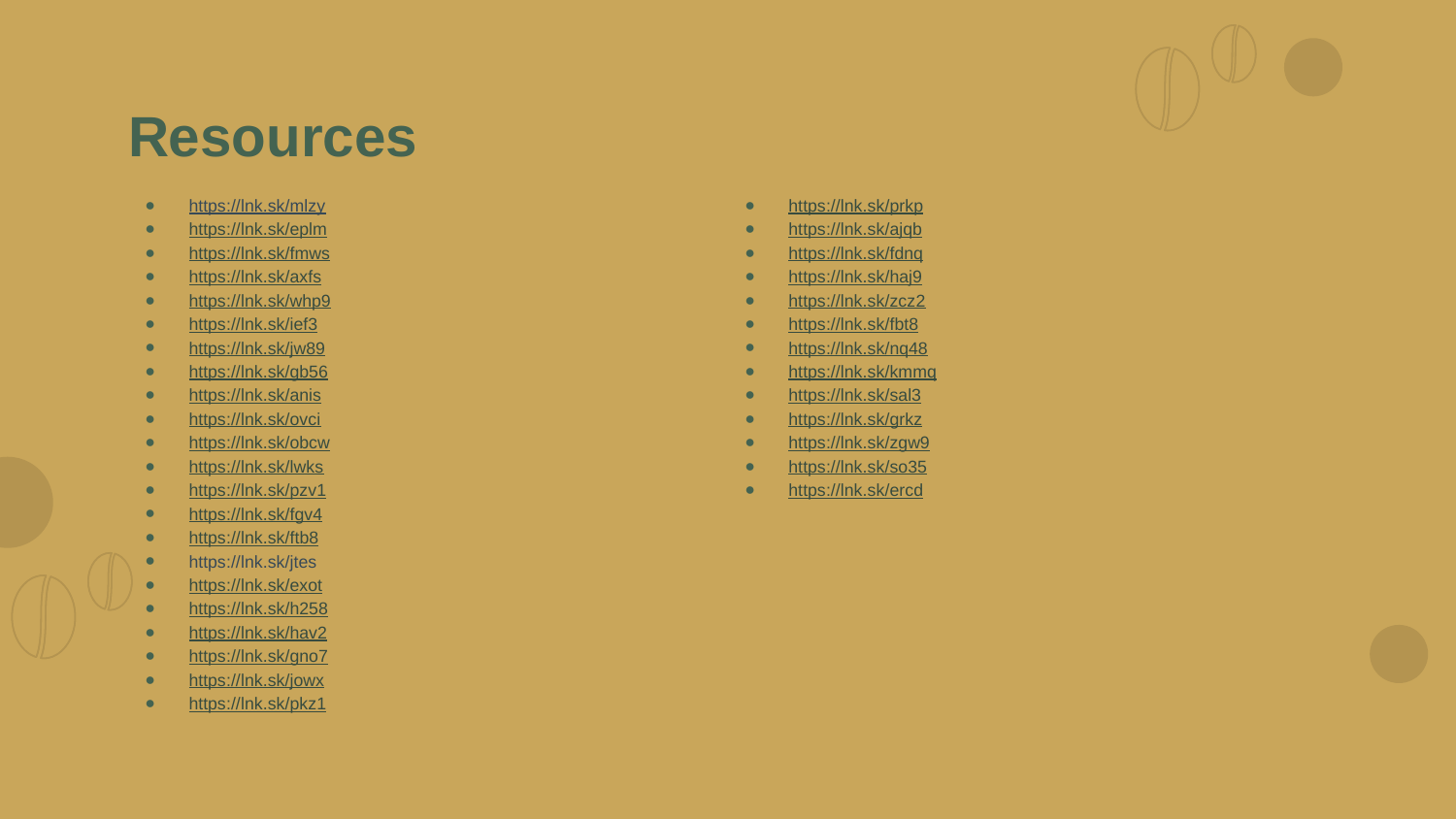

# Resources
https://lnk.sk/mlzy
https://lnk.sk/eplm
https://lnk.sk/fmws
https://lnk.sk/axfs
https://lnk.sk/whp9
https://lnk.sk/ief3
https://lnk.sk/jw89
https://lnk.sk/gb56
https://lnk.sk/anis
https://lnk.sk/ovci
https://lnk.sk/obcw
https://lnk.sk/lwks
https://lnk.sk/pzv1
https://lnk.sk/fgv4
https://lnk.sk/ftb8
https://lnk.sk/jtes
https://lnk.sk/exot
https://lnk.sk/h258
https://lnk.sk/hav2
https://lnk.sk/gno7
https://lnk.sk/jowx
https://lnk.sk/pkz1
https://lnk.sk/prkp
https://lnk.sk/ajqb
https://lnk.sk/fdnq
https://lnk.sk/haj9
https://lnk.sk/zcz2
https://lnk.sk/fbt8
https://lnk.sk/nq48
https://lnk.sk/kmmq
https://lnk.sk/sal3
https://lnk.sk/grkz
https://lnk.sk/zgw9
https://lnk.sk/so35
https://lnk.sk/ercd